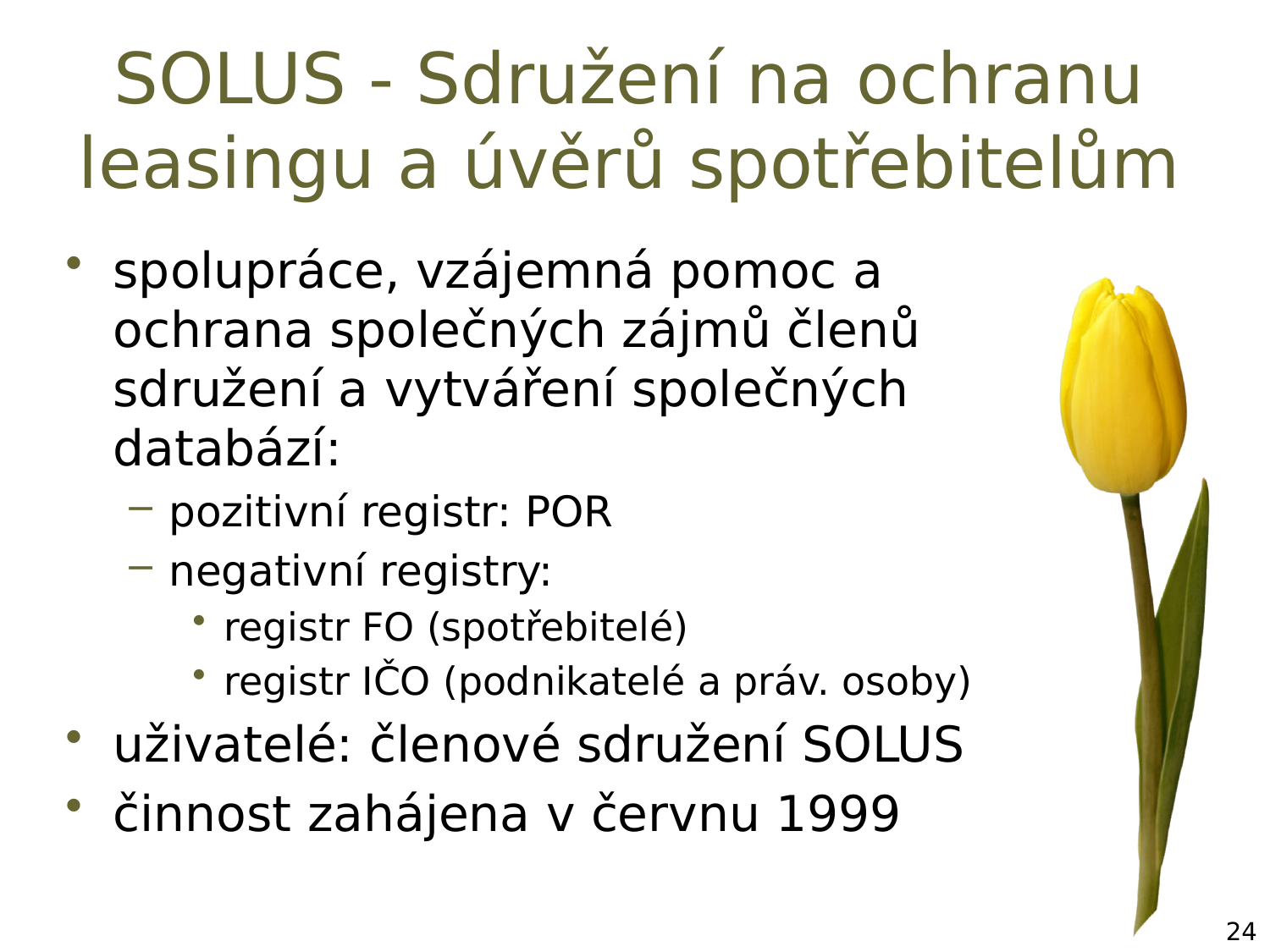

# SOLUS - Sdružení na ochranu leasingu a úvěrů spotřebitelům
spolupráce, vzájemná pomoc a ochrana společných zájmů členů sdružení a vytváření společných databází:
pozitivní registr: POR
negativní registry:
registr FO (spotřebitelé)
registr IČO (podnikatelé a práv. osoby)
uživatelé: členové sdružení SOLUS
činnost zahájena v červnu 1999
24